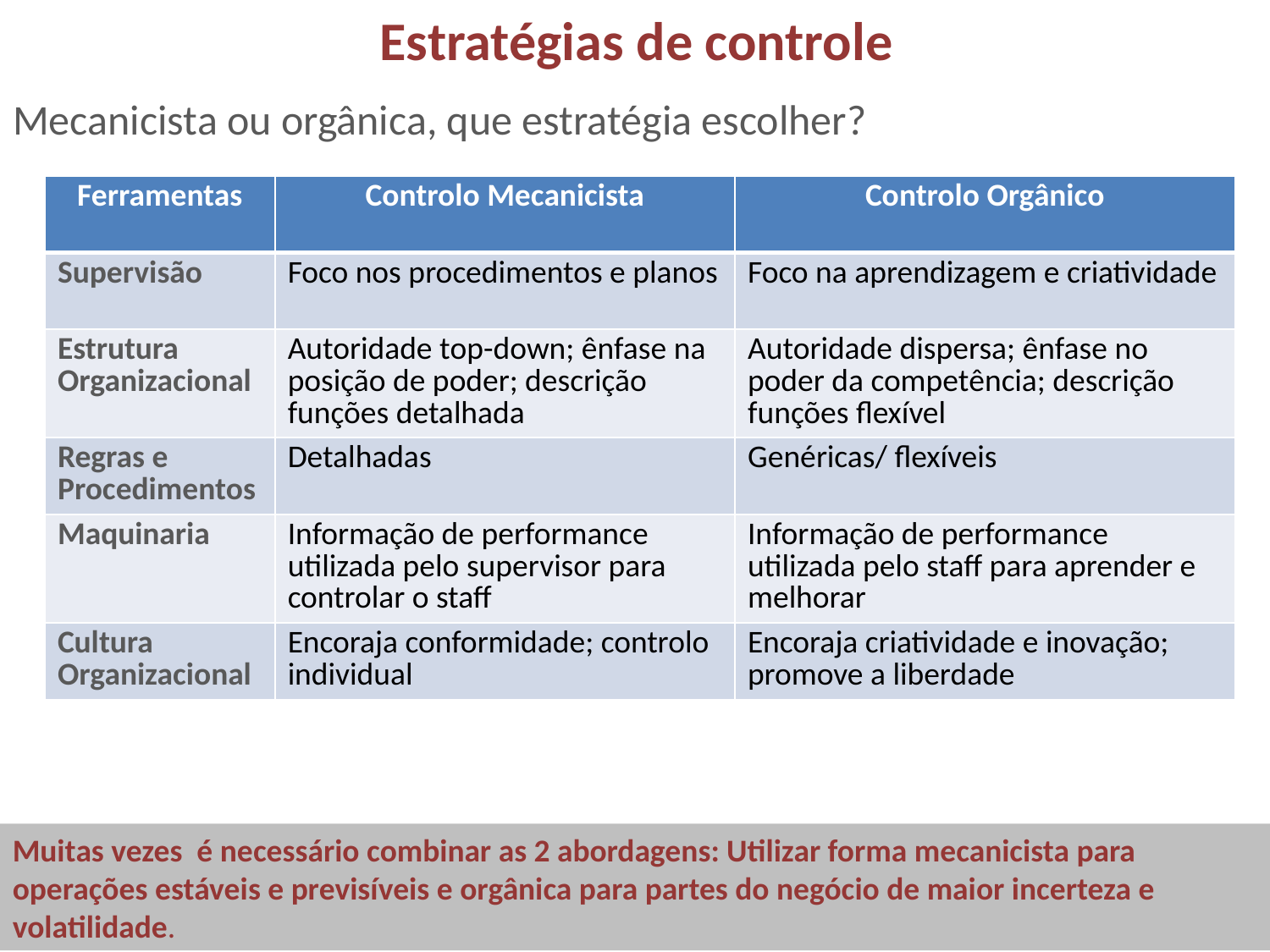

# Estratégias de controle
Mecanicista ou orgânica, que estratégia escolher?
| Ferramentas | Controlo Mecanicista | Controlo Orgânico |
| --- | --- | --- |
| Supervisão | Foco nos procedimentos e planos | Foco na aprendizagem e criatividade |
| Estrutura Organizacional | Autoridade top-down; ênfase na posição de poder; descrição funções detalhada | Autoridade dispersa; ênfase no poder da competência; descrição funções flexível |
| Regras e Procedimentos | Detalhadas | Genéricas/ flexíveis |
| Maquinaria | Informação de performance utilizada pelo supervisor para controlar o staff | Informação de performance utilizada pelo staff para aprender e melhorar |
| Cultura Organizacional | Encoraja conformidade; controlo individual | Encoraja criatividade e inovação; promove a liberdade |
Muitas vezes  é necessário combinar as 2 abordagens: Utilizar forma mecanicista para operações estáveis e previsíveis e orgânica para partes do negócio de maior incerteza e volatilidade.